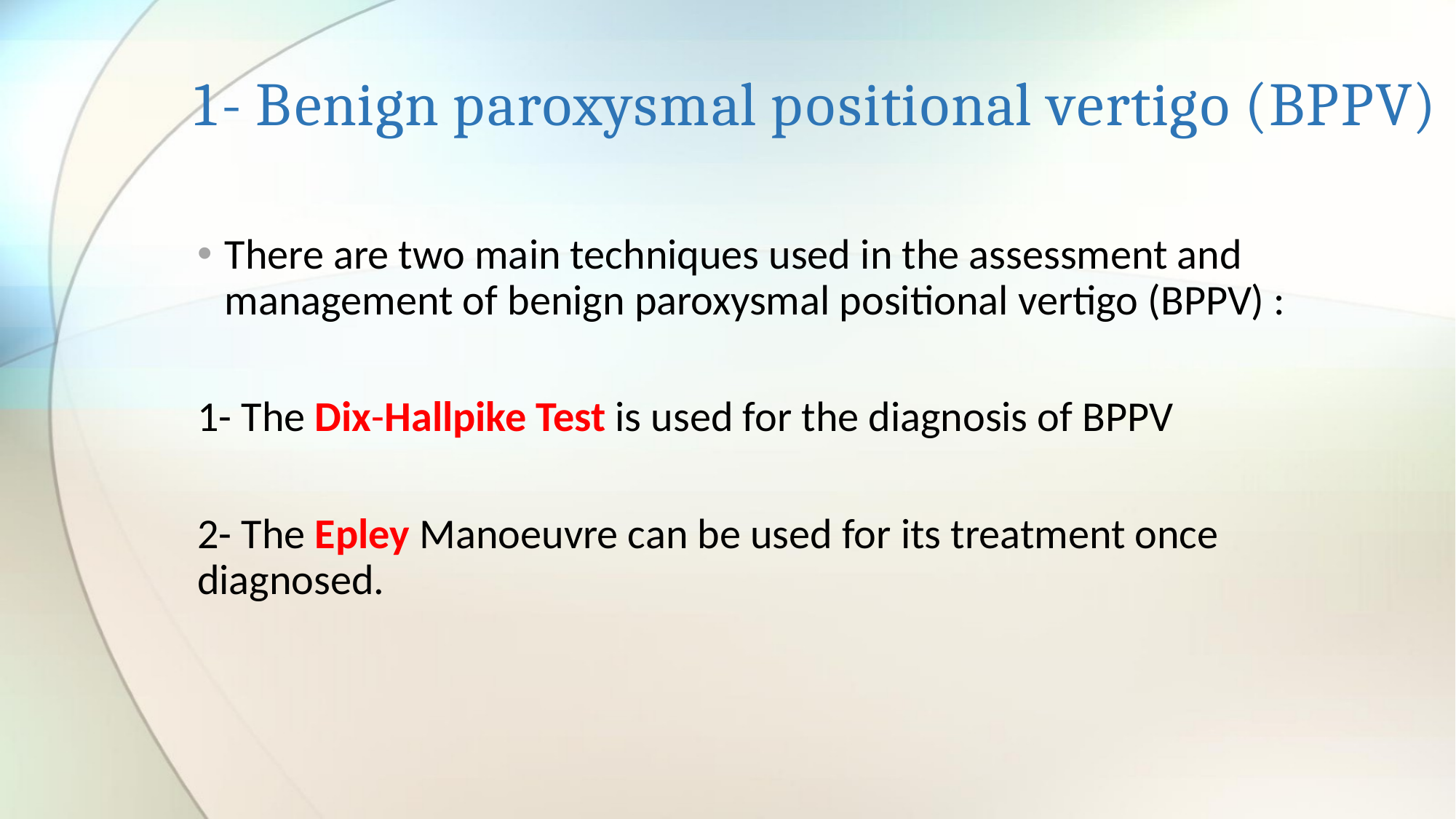

# 1- Benign paroxysmal positional vertigo (BPPV)
There are two main techniques used in the assessment and management of benign paroxysmal positional vertigo (BPPV) :

1- The Dix-Hallpike Test is used for the diagnosis of BPPV

2- The Epley Manoeuvre can be used for its treatment once diagnosed.